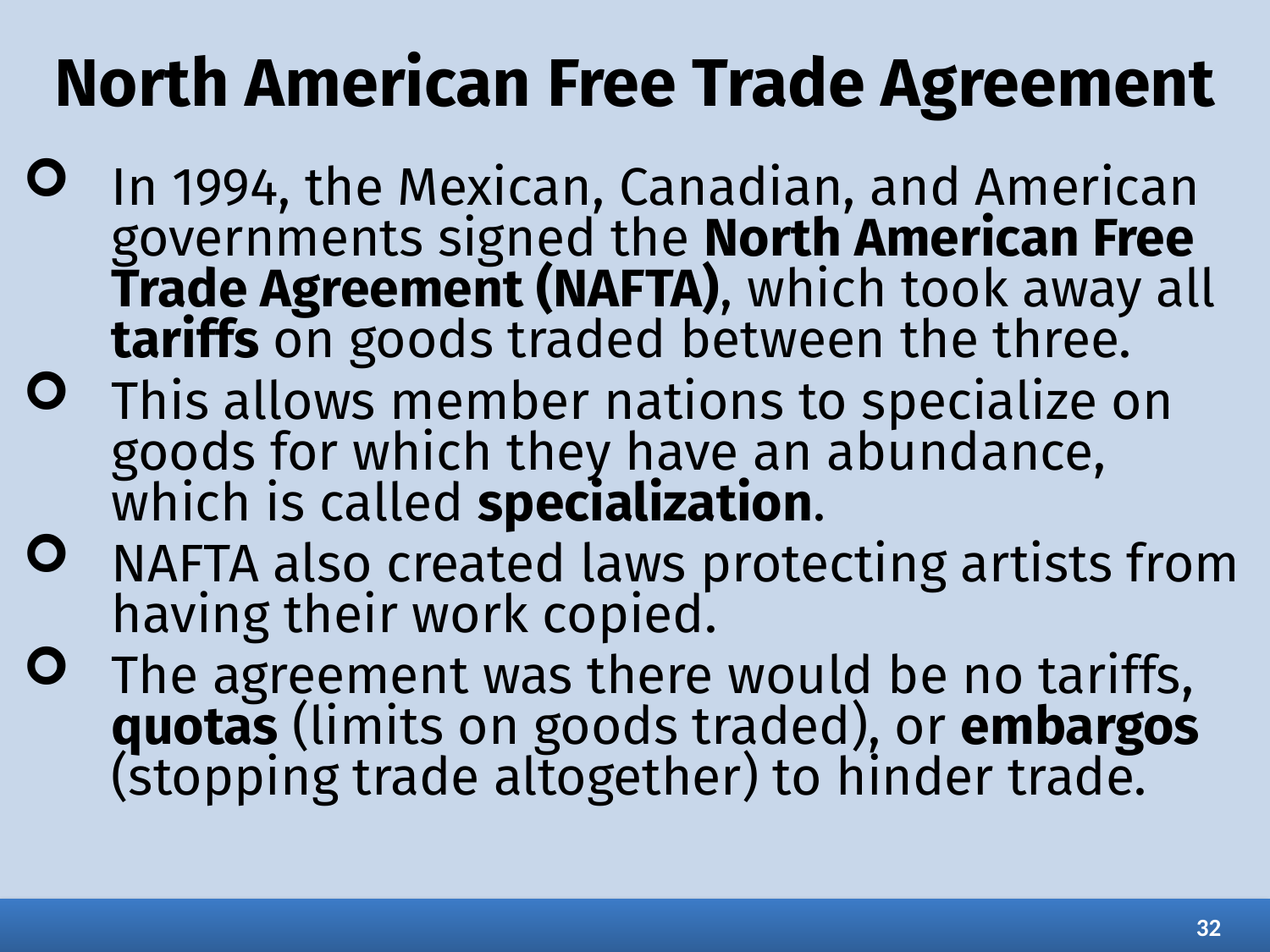

# North American Free Trade Agreement
In 1994, the Mexican, Canadian, and American governments signed the North American Free Trade Agreement (NAFTA), which took away all tariffs on goods traded between the three.
This allows member nations to specialize on goods for which they have an abundance, which is called specialization.
NAFTA also created laws protecting artists from having their work copied.
The agreement was there would be no tariffs, quotas (limits on goods traded), or embargos (stopping trade altogether) to hinder trade.
32